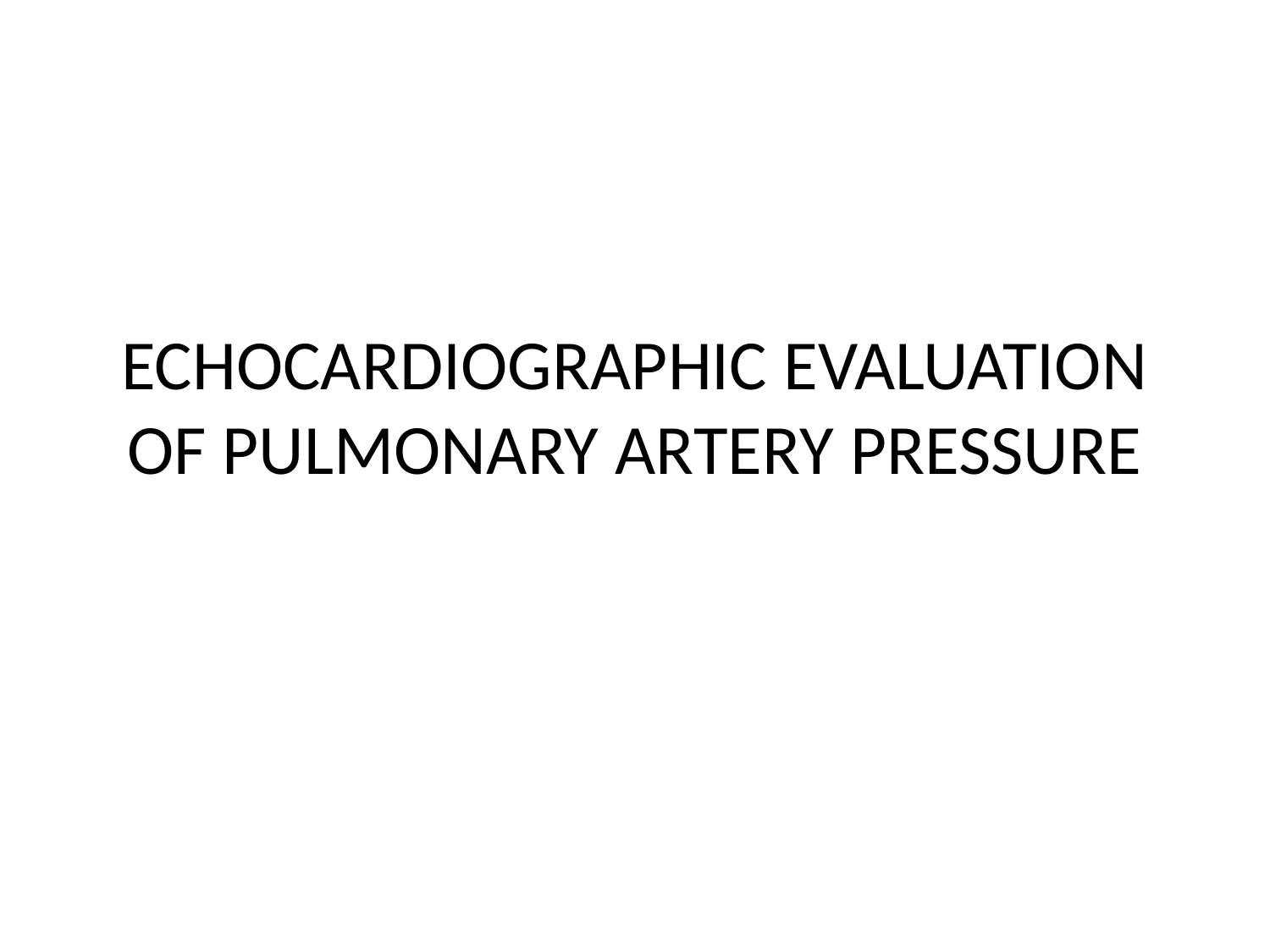

# ECHOCARDIOGRAPHIC EVALUATION OF PULMONARY ARTERY PRESSURE